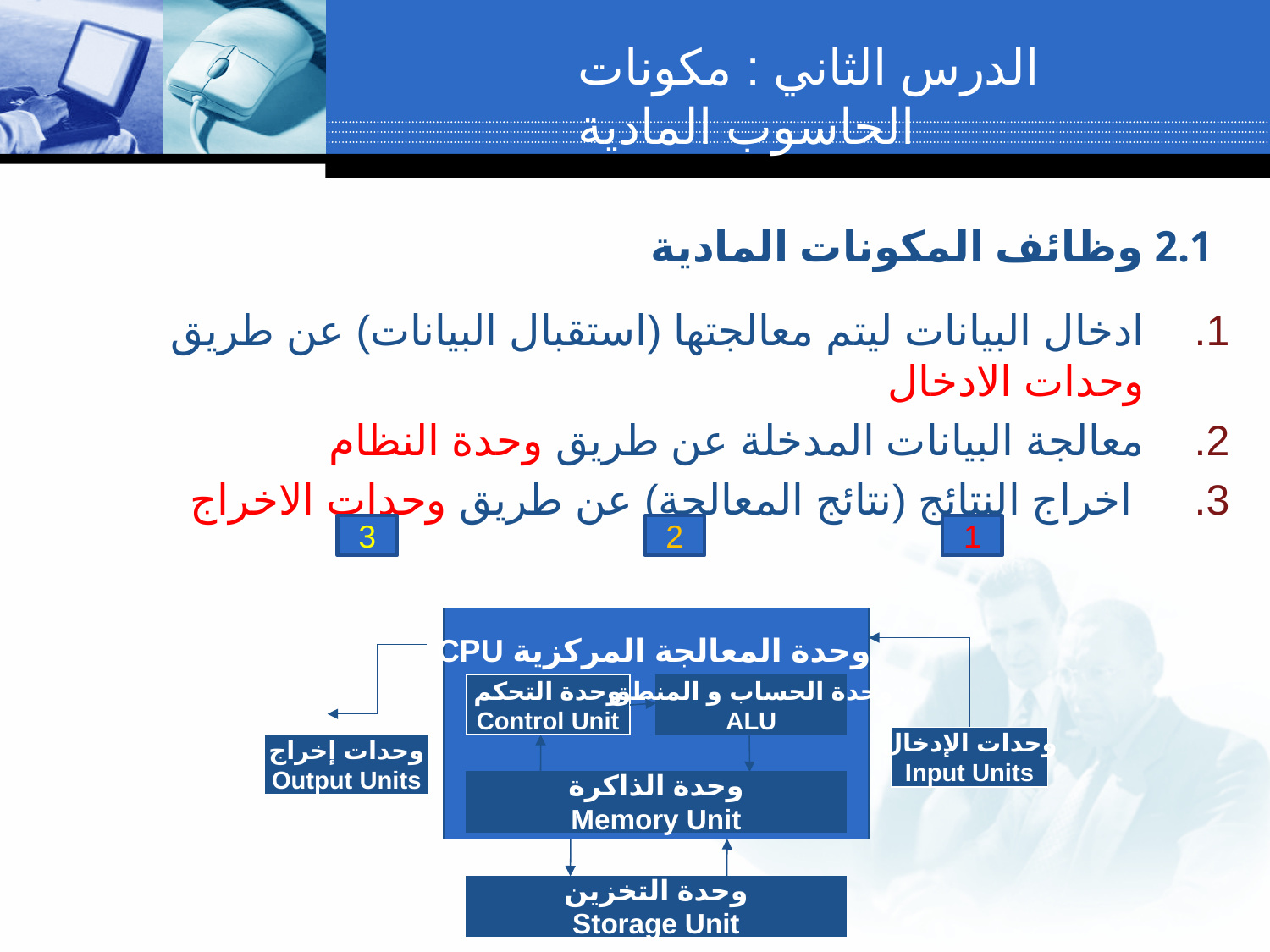

الدرس الثاني : مكونات الحاسوب المادية
2.1 وظائف المكونات المادية
ادخال البيانات ليتم معالجتها (استقبال البيانات) عن طريق وحدات الادخال
معالجة البيانات المدخلة عن طريق وحدة النظام
 اخراج النتائج (نتائج المعالجة) عن طريق وحدات الاخراج
3
2
1

وحدة المعالجة المركزية CPU
وحدة التحكم
Control Unit
وحدة الحساب و المنطق
ALU

وحدات الإدخال
Input Units
وحدات إخراج
Output Units

وحدة الذاكرة
Memory Unit

وحدة التخزين
Storage Unit